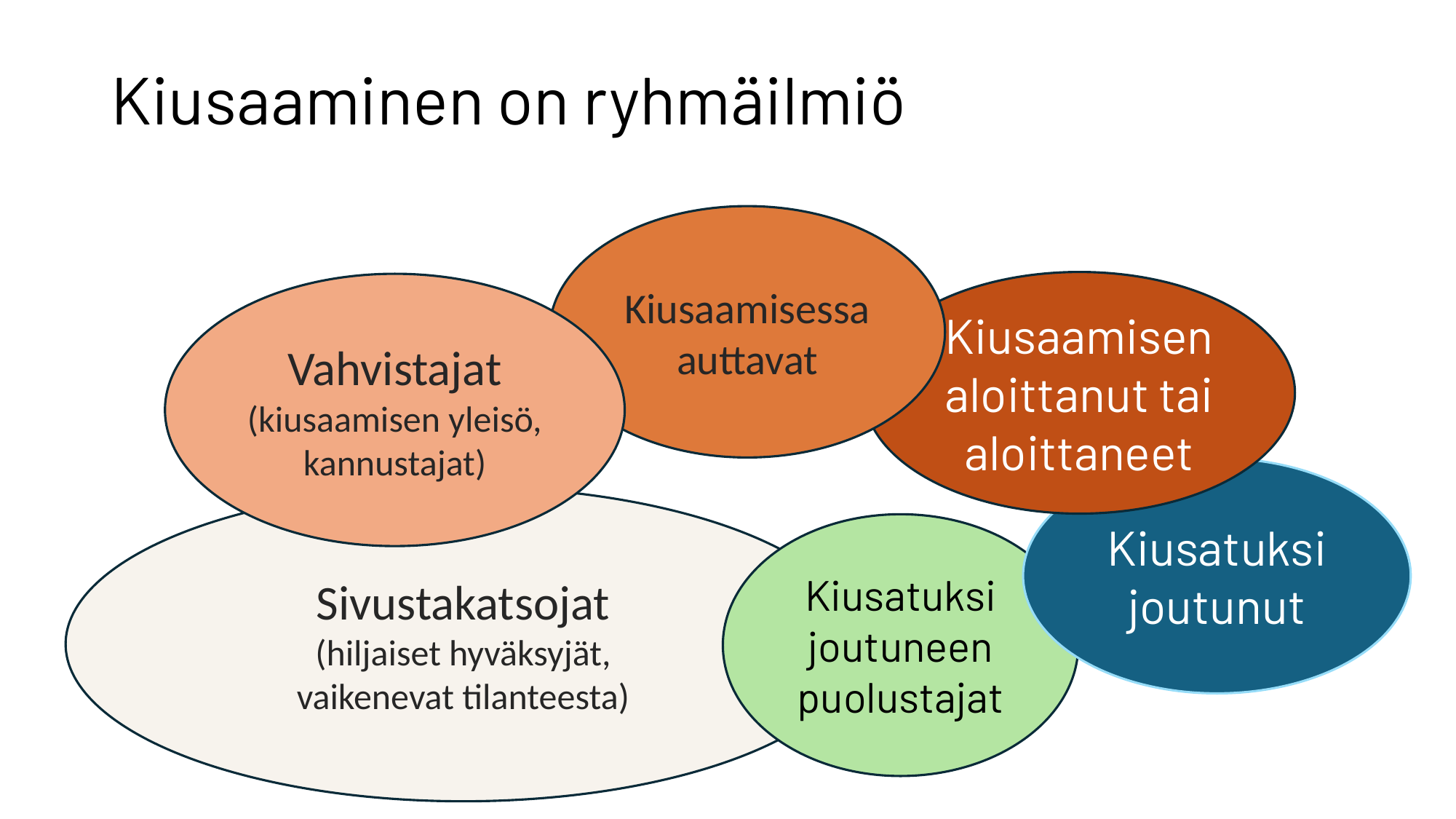

# Kiusaaminen on ryhmäilmiö

Kiusaamisessa auttavat
Kiusaamisen aloittanut tai aloittaneet
Vahvistajat
(kiusaamisen yleisö, kannustajat)
Kiusatuksi joutunut
Sivustakatsojat
(hiljaiset hyväksyjät, vaikenevat tilanteesta)
Kiusatuksi joutuneen puolustajat